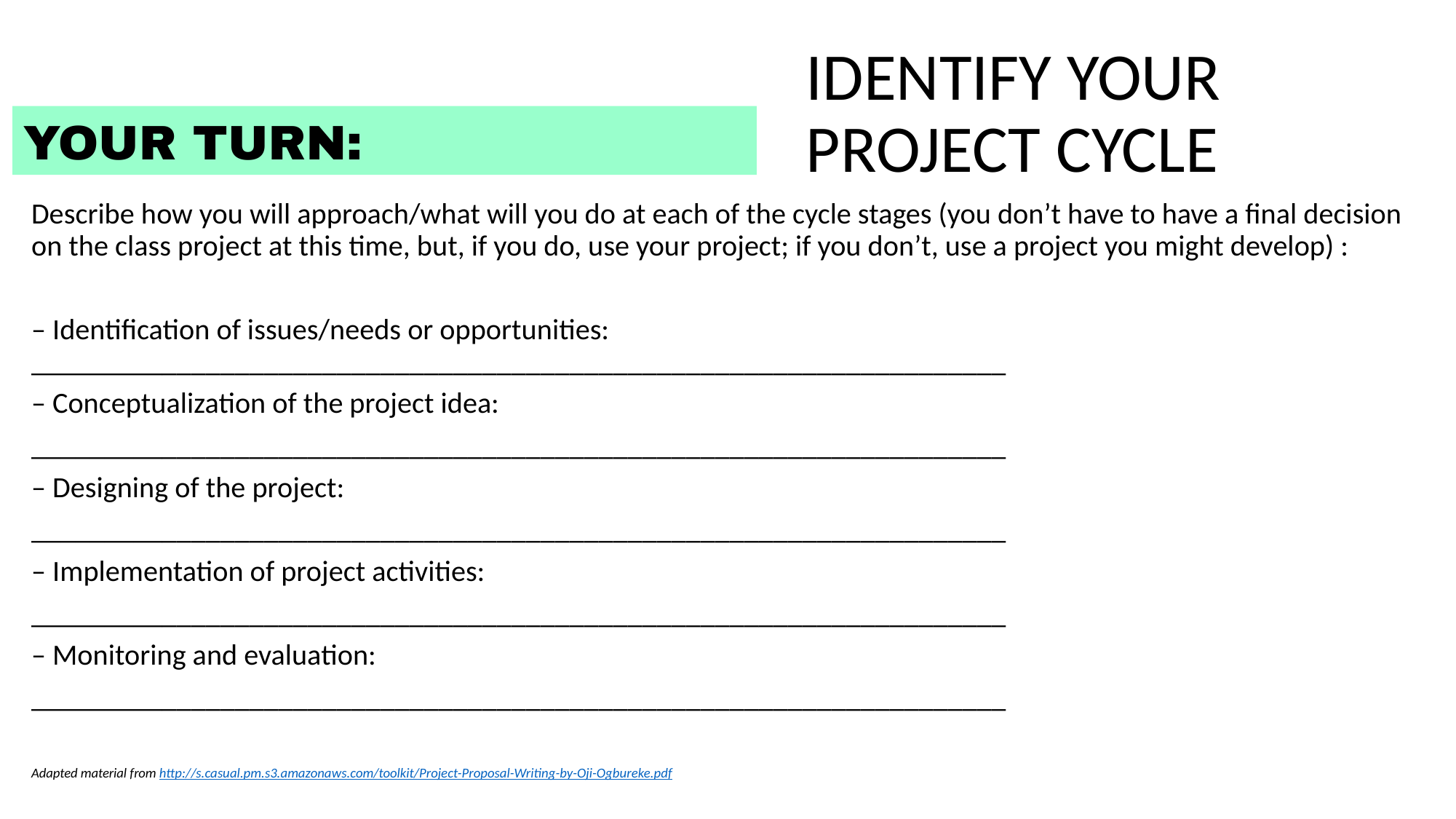

# IDENTIFY YOUR PROJECT CYCLE
YOUR TURN:
Describe how you will approach/what will you do at each of the cycle stages (you don’t have to have a final decision on the class project at this time, but, if you do, use your project; if you don’t, use a project you might develop) :

– Identification of issues/needs or opportunities: ___________________________________________________________________
– Conceptualization of the project idea:
___________________________________________________________________
– Designing of the project:
___________________________________________________________________
– Implementation of project activities:
___________________________________________________________________
– Monitoring and evaluation:
___________________________________________________________________

Adapted material from http://s.casual.pm.s3.amazonaws.com/toolkit/Project-Proposal-Writing-by-Oji-Ogbureke.pdf